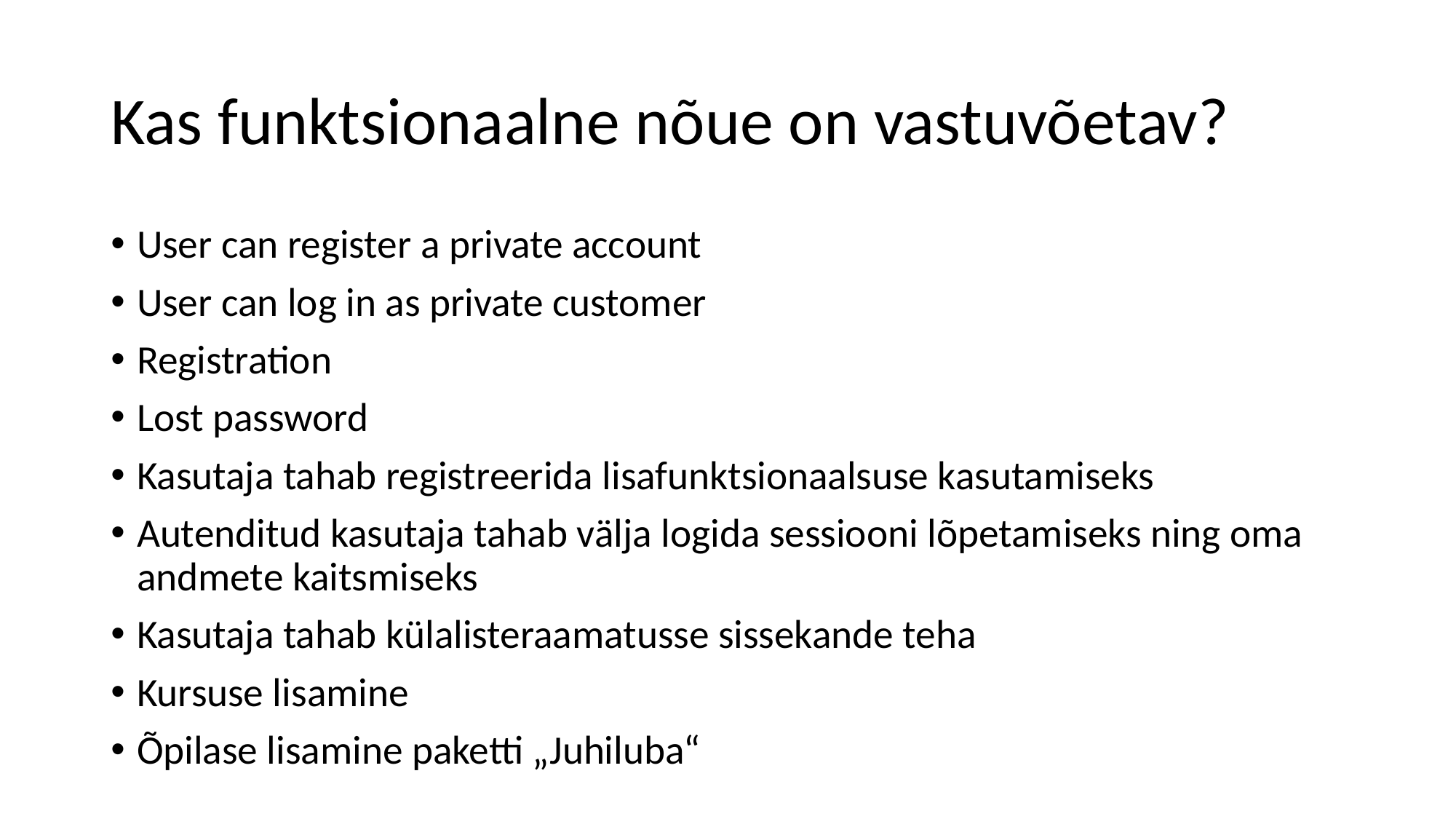

# Kas funktsionaalne nõue on vastuvõetav?
User can register a private account
User can log in as private customer
Registration
Lost password
Kasutaja tahab registreerida lisafunktsionaalsuse kasutamiseks
Autenditud kasutaja tahab välja logida sessiooni lõpetamiseks ning oma andmete kaitsmiseks
Kasutaja tahab külalisteraamatusse sissekande teha
Kursuse lisamine
Õpilase lisamine paketti „Juhiluba“